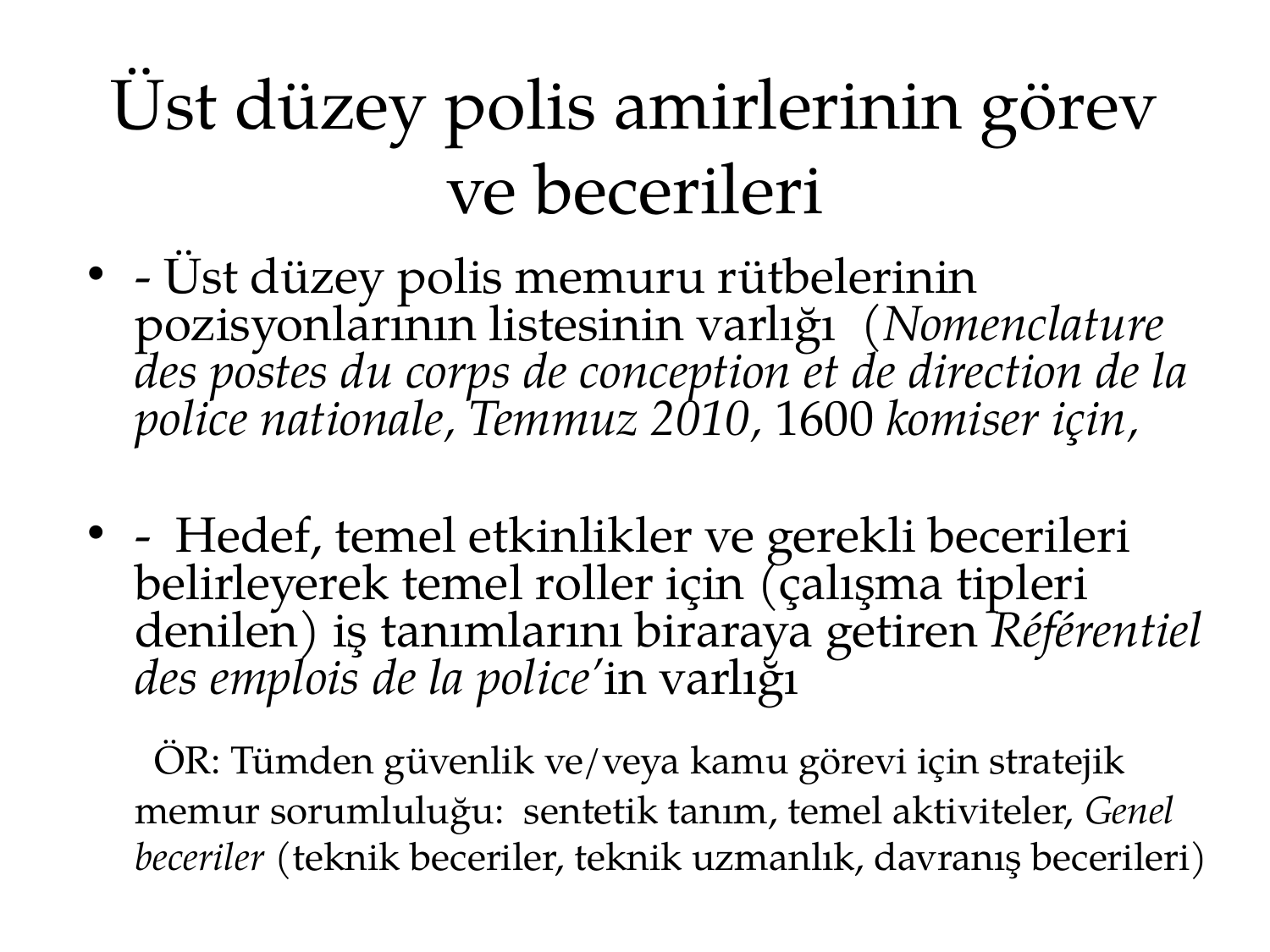

Üst düzey polis amirlerinin görev ve becerileri
- Üst düzey polis memuru rütbelerinin pozisyonlarının listesinin varlığı  (Nomenclature des postes du corps de conception et de direction de la police nationale, Temmuz 2010, 1600 komiser için,

-  Hedef, temel etkinlikler ve gerekli becerileri belirleyerek temel roller için (çalışma tipleri denilen) iş tanımlarını biraraya getiren Référentiel des emplois de la police’in varlığı
     ÖR: Tümden güvenlik ve/veya kamu görevi için stratejik memur sorumluluğu:  sentetik tanım, temel aktiviteler, Genel beceriler (teknik beceriler, teknik uzmanlık, davranış becerileri)